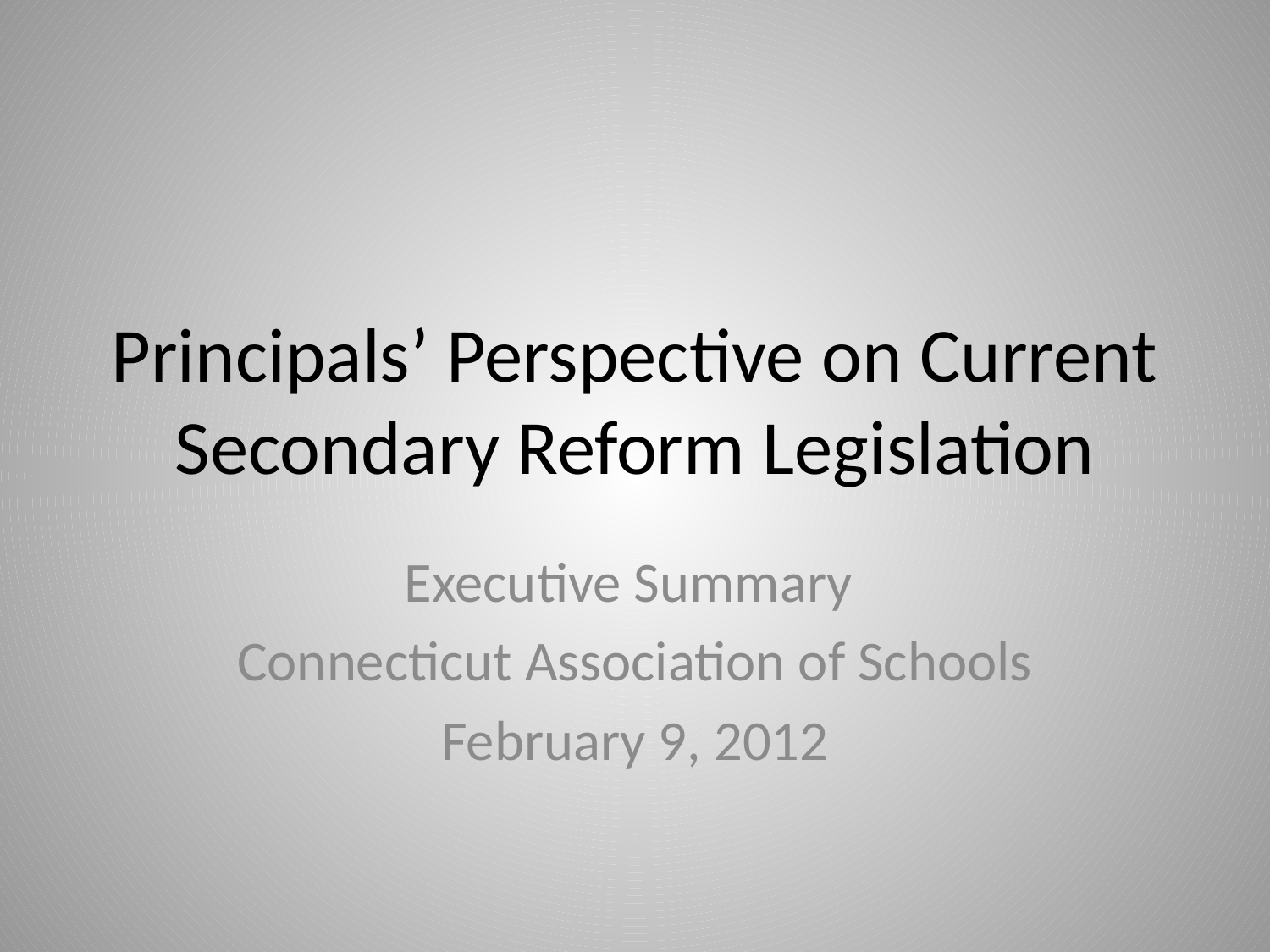

# Principals’ Perspective on Current Secondary Reform Legislation
Executive Summary
Connecticut Association of Schools
February 9, 2012